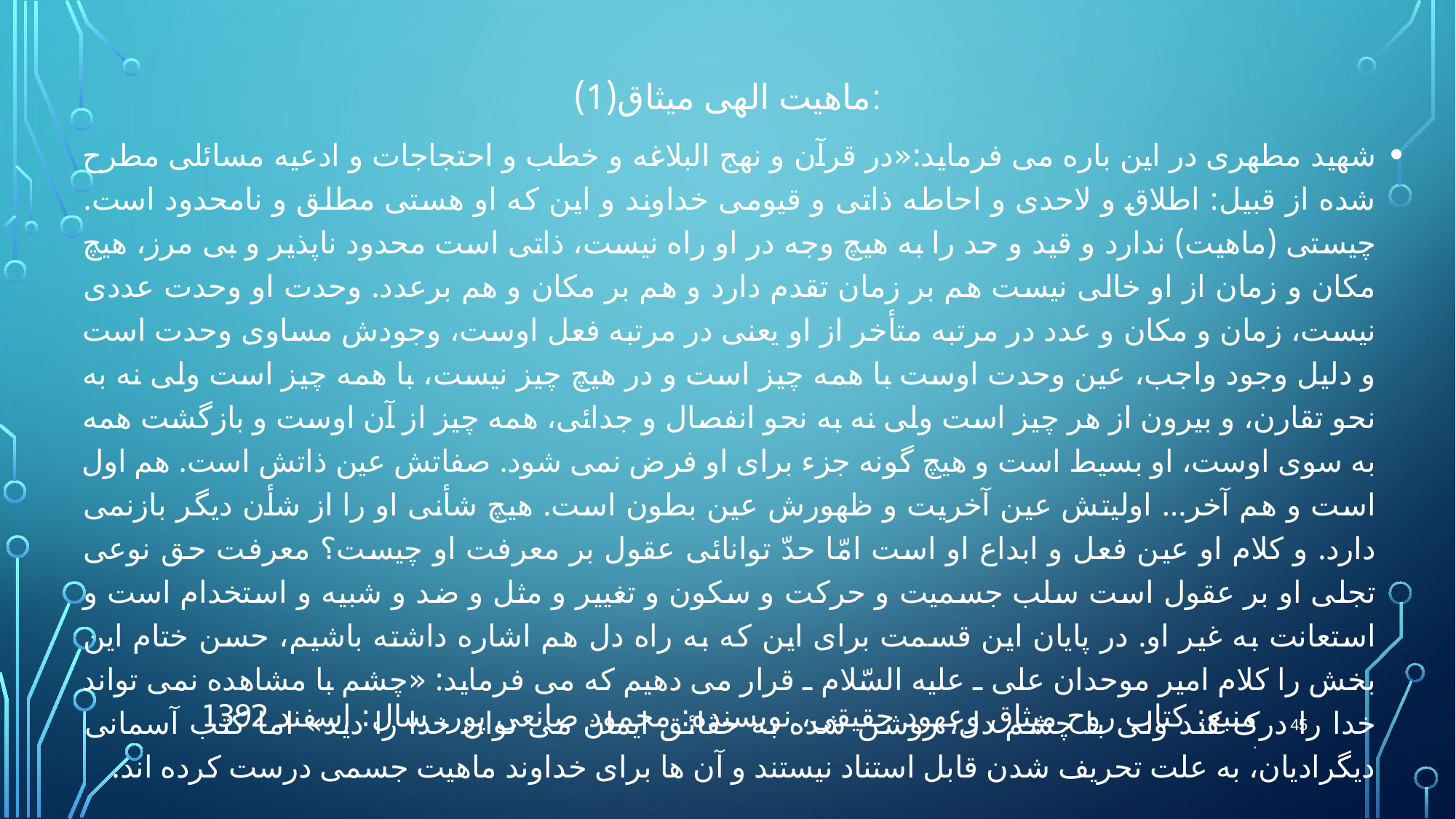

# ماهیت الهی میثاق(1):
شهید مطهری در این باره می فرماید:«در قرآن و نهج البلاغه و خطب و احتجاجات و ادعیه مسائلی مطرح شده از قبیل: اطلاق و لاحدی و احاطه ذاتی و قیومی خداوند و این که او هستی مطلق و نامحدود است. چیستی (ماهیت) ندارد و قید و حد را به هیچ وجه در او راه نیست، ذاتی است محدود ناپذیر و بی مرز، هیچ مکان و زمان از او خالی نیست هم بر زمان تقدم دارد و هم بر مکان و هم برعدد. وحدت او وحدت عددی نیست، زمان و مکان و عدد در مرتبه متأخر از او یعنی در مرتبه فعل اوست، وجودش مساوی وحدت است و دلیل وجود واجب، عین وحدت اوست با همه چیز است و در هیچ چیز نیست، با همه چیز است ولی نه به نحو تقارن، و بیرون از هر چیز است ولی نه به نحو انفصال و جدائی، همه چیز از آن اوست و بازگشت همه به سوی اوست، او بسیط است و هیچ گونه جزء برای او فرض نمی شود. صفاتش عین ذاتش است. هم اول است و هم آخر... اولیتش عین آخریت و ظهورش عین بطون است. هیچ شأنی او را از شأن دیگر بازنمی دارد. و کلام او عین فعل و ابداع او است امّا حدّ توانائی عقول بر معرفت او چیست؟ معرفت حق نوعی تجلی او بر عقول است سلب جسمیت و حرکت و سکون و تغییر و مثل و ضد و شبیه و استخدام است و استعانت به غیر او. در پایان این قسمت برای این که به راه دل هم اشاره داشته باشیم، حسن ختام این بخش را کلام امیر موحدان علی ـ علیه السّلام ـ قرار می دهیم که می فرماید: «چشم با مشاهده نمی تواند خدا را درک کند ولی با چشم دل، روشن شده به حقائق ایمان می توان خدا را دید» اما کتب آسمانی دیگرادیان، به علت تحریف شدن قابل استناد نیستند و آن ها برای خداوند ماهیت جسمی درست کرده اند.
منبع: کتاب روح میثاق وعهود حقیقی، نویسنده: محمود صانعی پور، سال: اسفند 1392
.
45